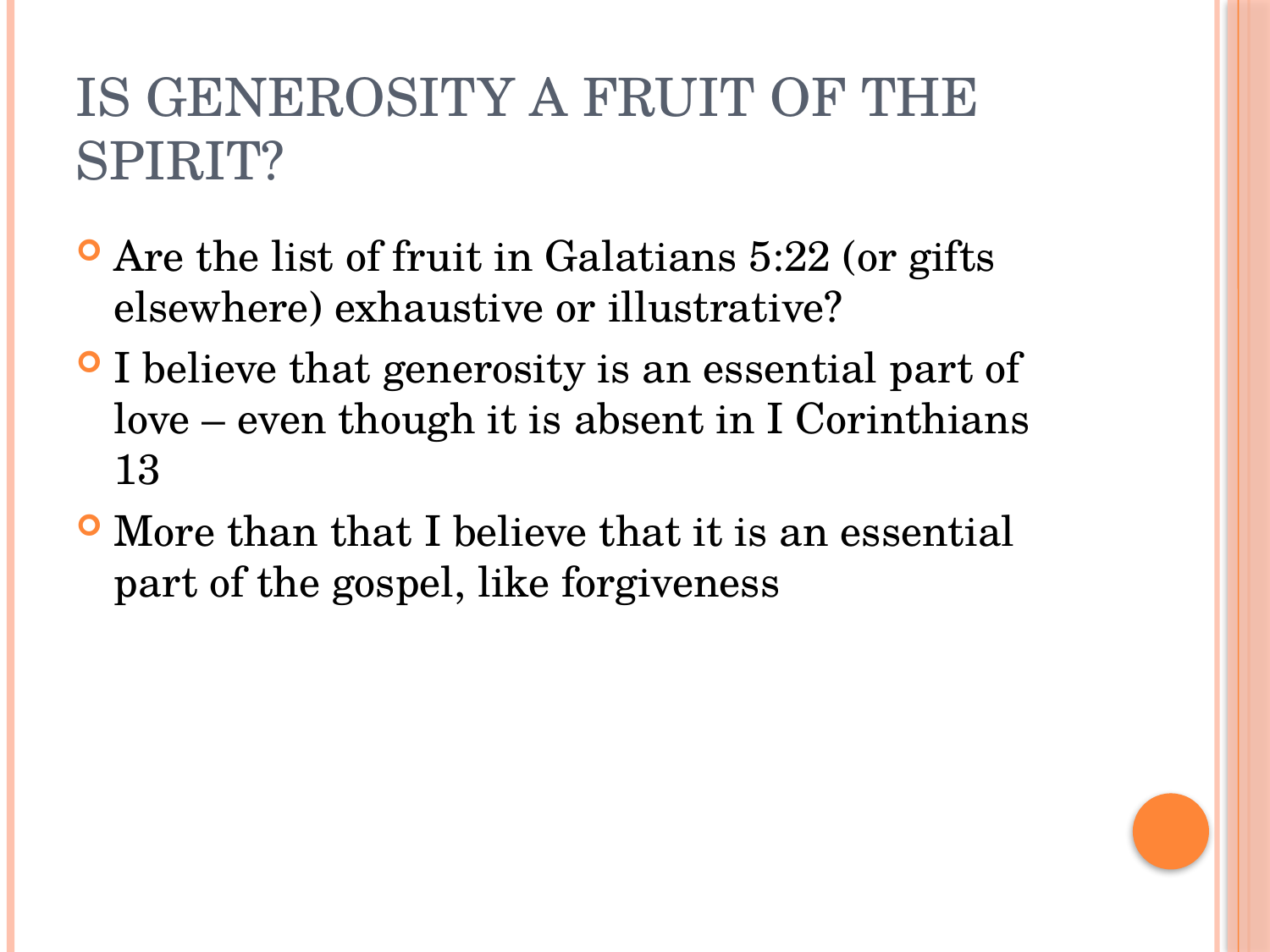

# Is generosity a fruit of the Spirit?
Are the list of fruit in Galatians 5:22 (or gifts elsewhere) exhaustive or illustrative?
I believe that generosity is an essential part of love – even though it is absent in I Corinthians 13
More than that I believe that it is an essential part of the gospel, like forgiveness